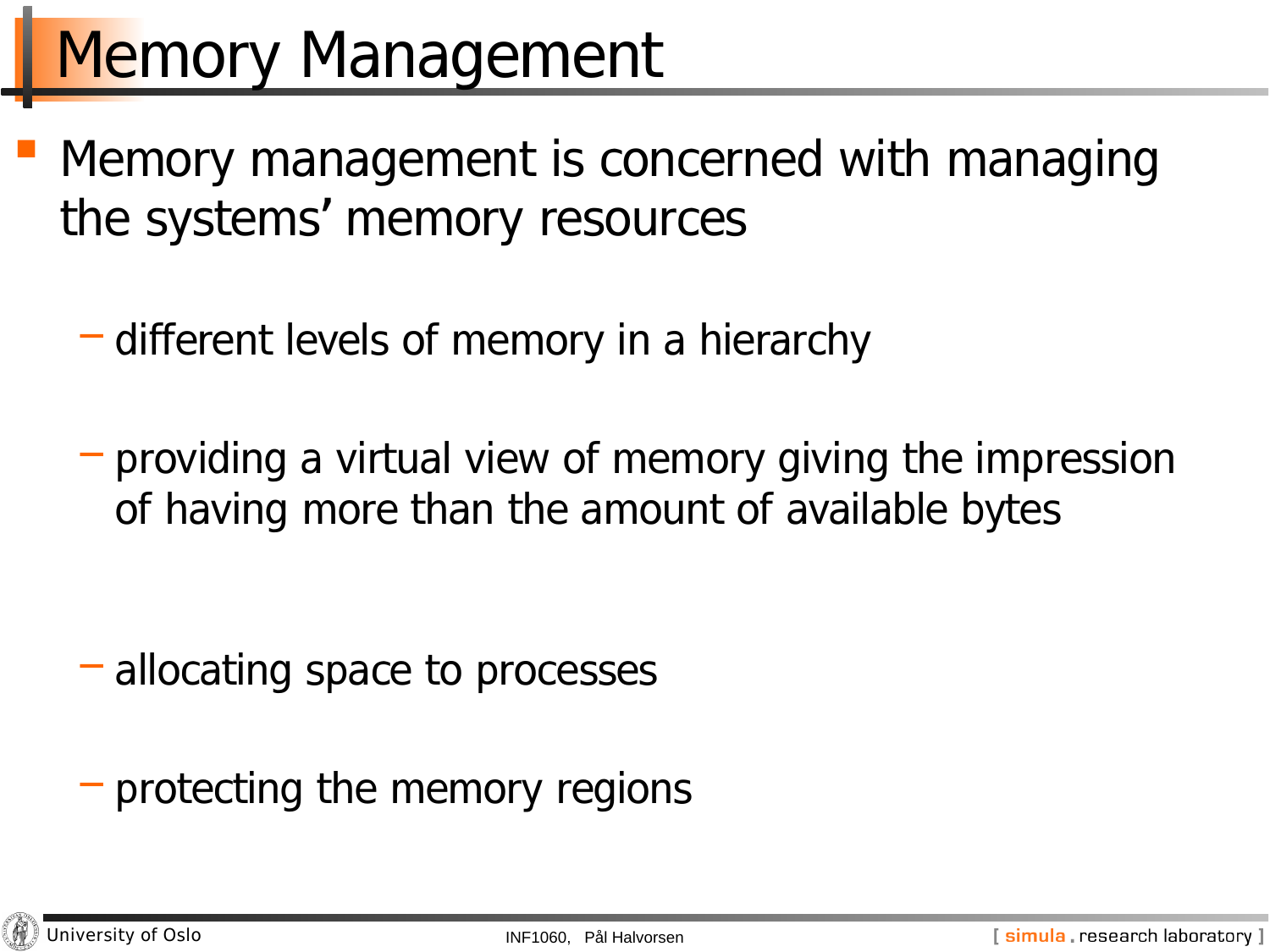

# Memory Management
Memory management is concerned with managing
the systems’ memory resources
different levels of memory in a hierarchy
providing a virtual view of memory giving the impression
of having more than the amount of available bytes
allocating space to processes
protecting the memory regions